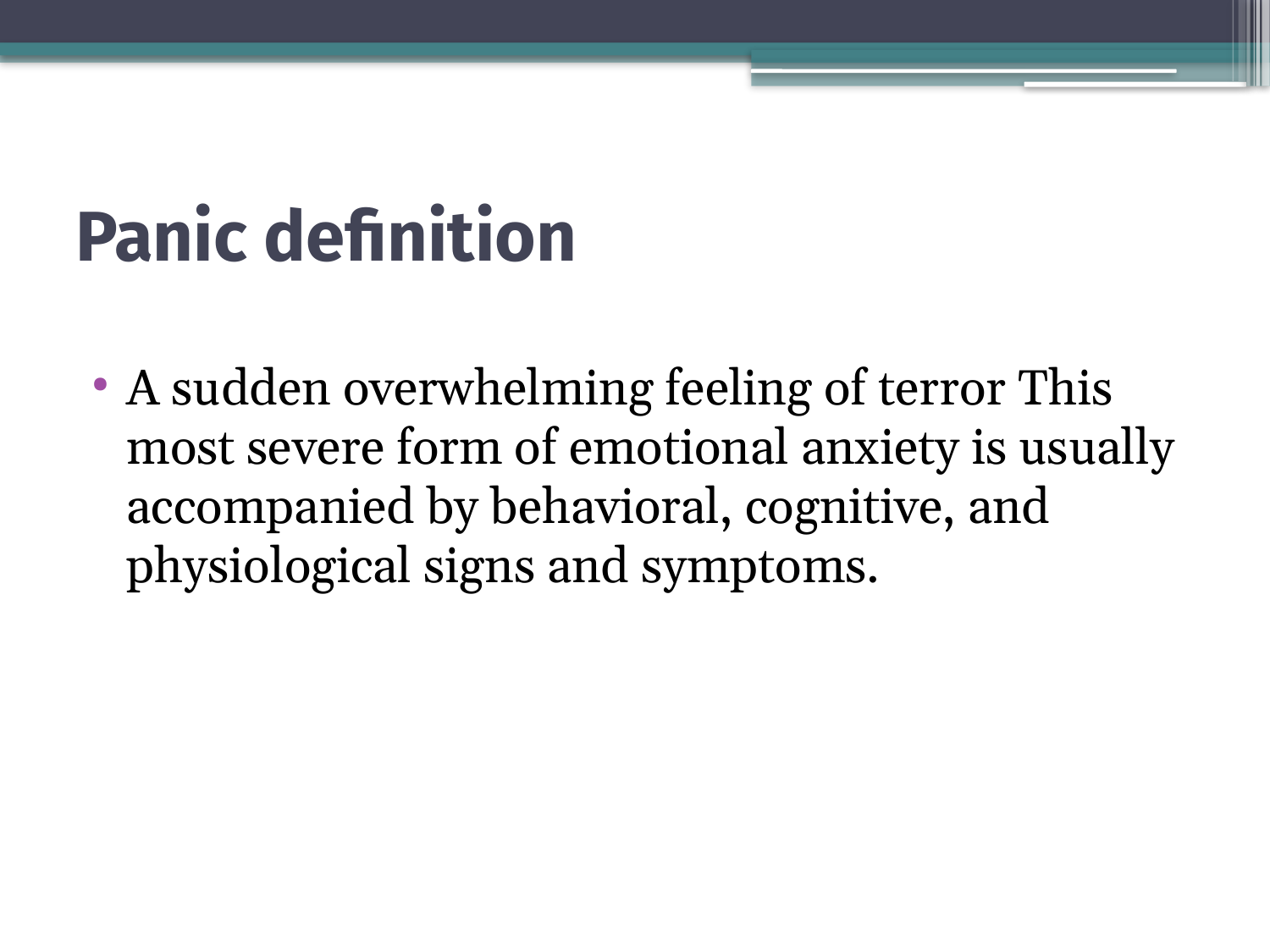

# Panic definition
A sudden overwhelming feeling of terror This most severe form of emotional anxiety is usually accompanied by behavioral, cognitive, and physiological signs and symptoms.